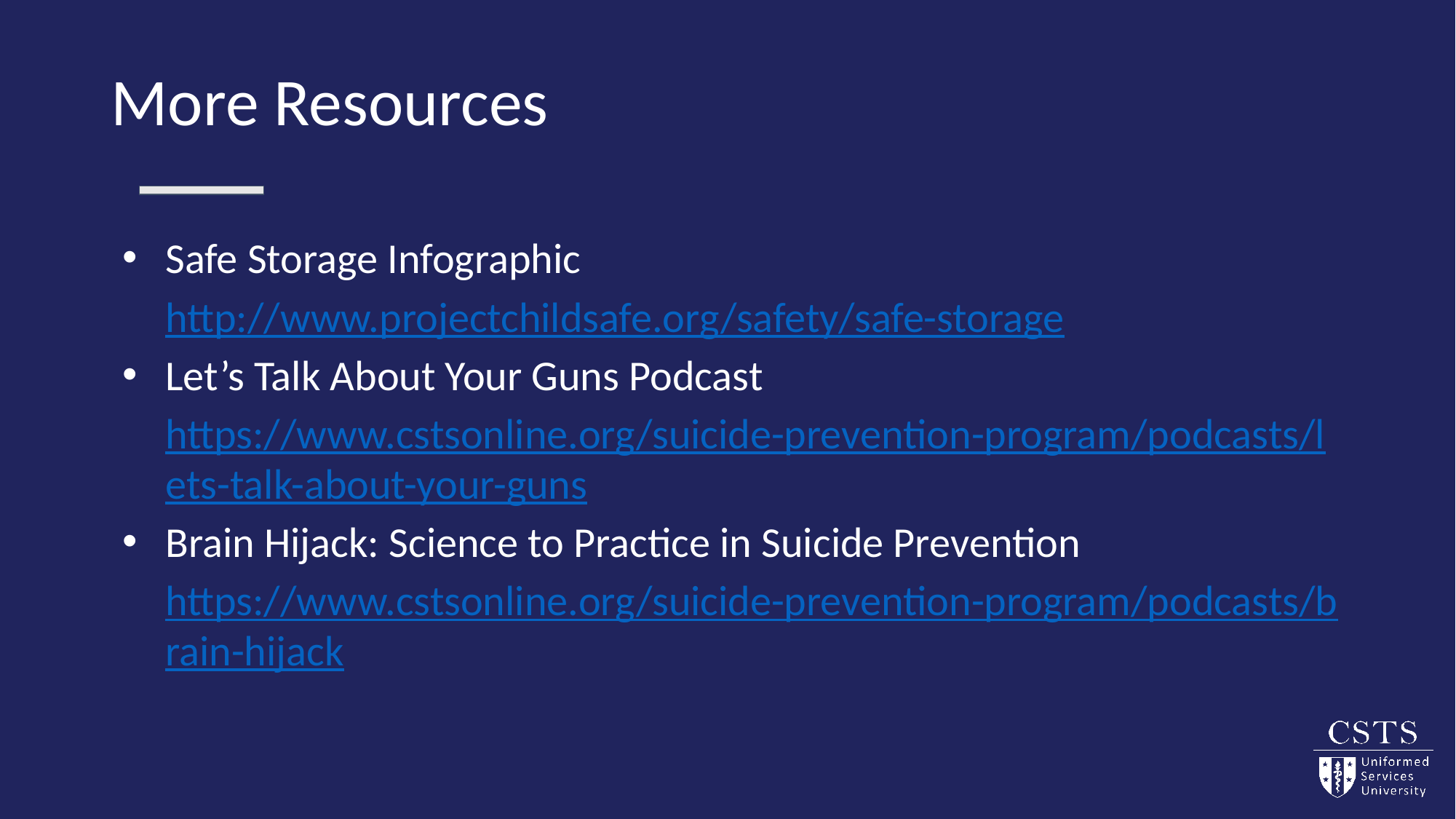

# More Resources
Safe Storage Infographic http://www.projectchildsafe.org/safety/safe-storage
Let’s Talk About Your Guns Podcast https://www.cstsonline.org/suicide-prevention-program/podcasts/lets-talk-about-your-guns
Brain Hijack: Science to Practice in Suicide Prevention https://www.cstsonline.org/suicide-prevention-program/podcasts/brain-hijack